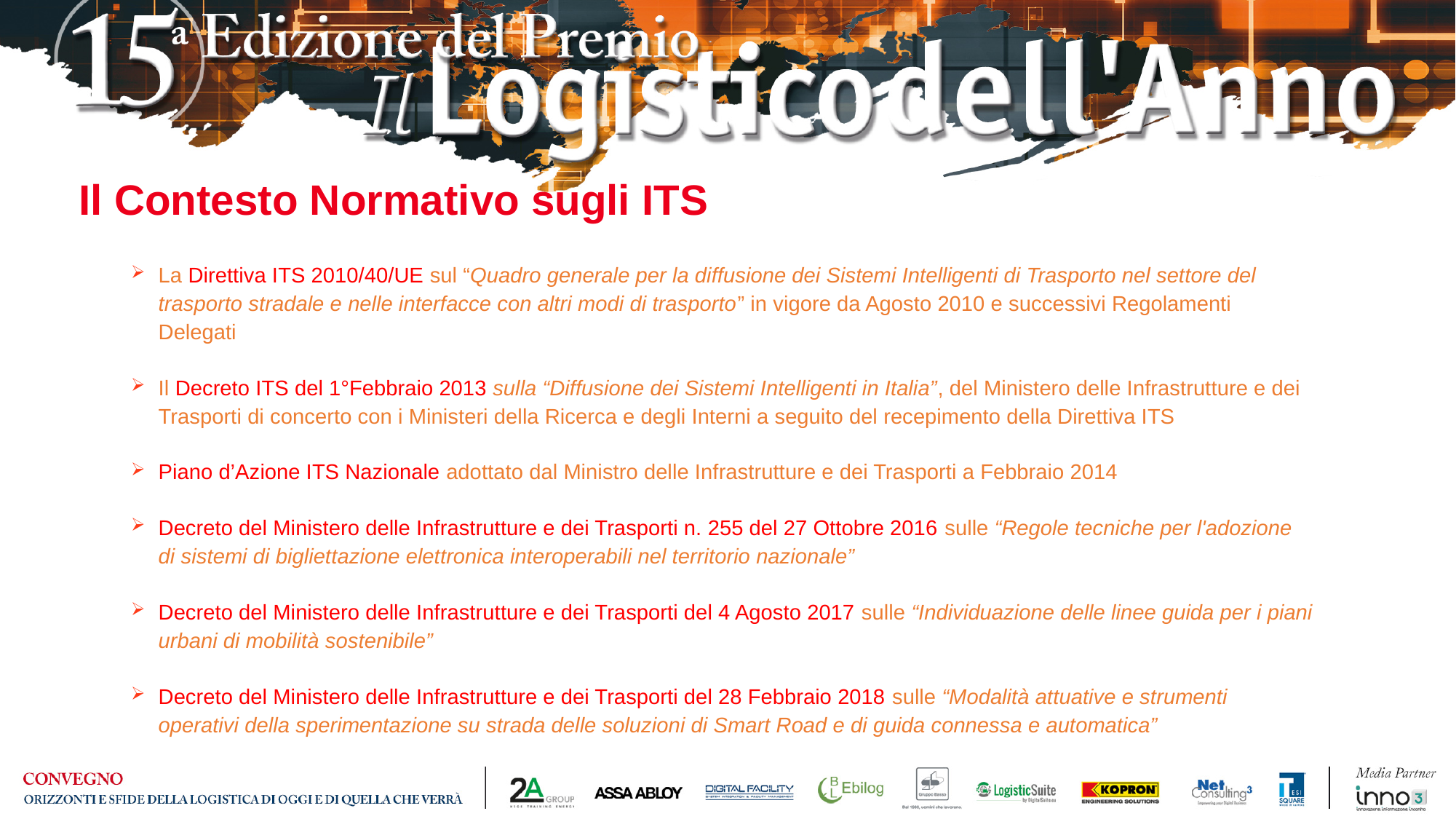

# Il Contesto Normativo sugli ITS
La Direttiva ITS 2010/40/UE sul “Quadro generale per la diffusione dei Sistemi Intelligenti di Trasporto nel settore del trasporto stradale e nelle interfacce con altri modi di trasporto” in vigore da Agosto 2010 e successivi Regolamenti Delegati
Il Decreto ITS del 1°Febbraio 2013 sulla “Diffusione dei Sistemi Intelligenti in Italia”, del Ministero delle Infrastrutture e dei Trasporti di concerto con i Ministeri della Ricerca e degli Interni a seguito del recepimento della Direttiva ITS
Piano d’Azione ITS Nazionale adottato dal Ministro delle Infrastrutture e dei Trasporti a Febbraio 2014
Decreto del Ministero delle Infrastrutture e dei Trasporti n. 255 del 27 Ottobre 2016 sulle “Regole tecniche per l'adozione di sistemi di bigliettazione elettronica interoperabili nel territorio nazionale”
Decreto del Ministero delle Infrastrutture e dei Trasporti del 4 Agosto 2017 sulle “Individuazione delle linee guida per i piani urbani di mobilità sostenibile”
Decreto del Ministero delle Infrastrutture e dei Trasporti del 28 Febbraio 2018 sulle “Modalità attuative e strumenti operativi della sperimentazione su strada delle soluzioni di Smart Road e di guida connessa e automatica”